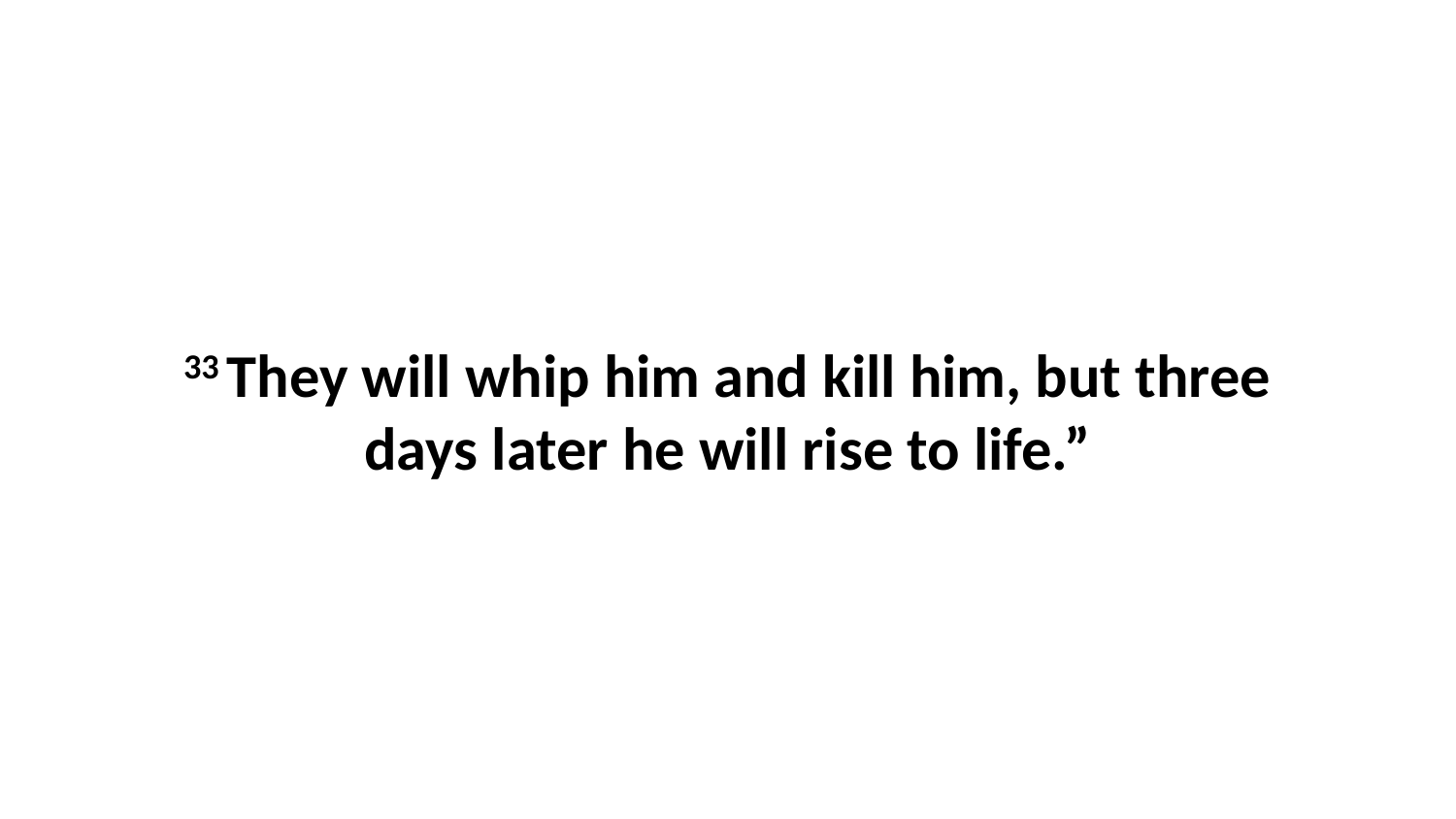

33 They will whip him and kill him, but three days later he will rise to life.”